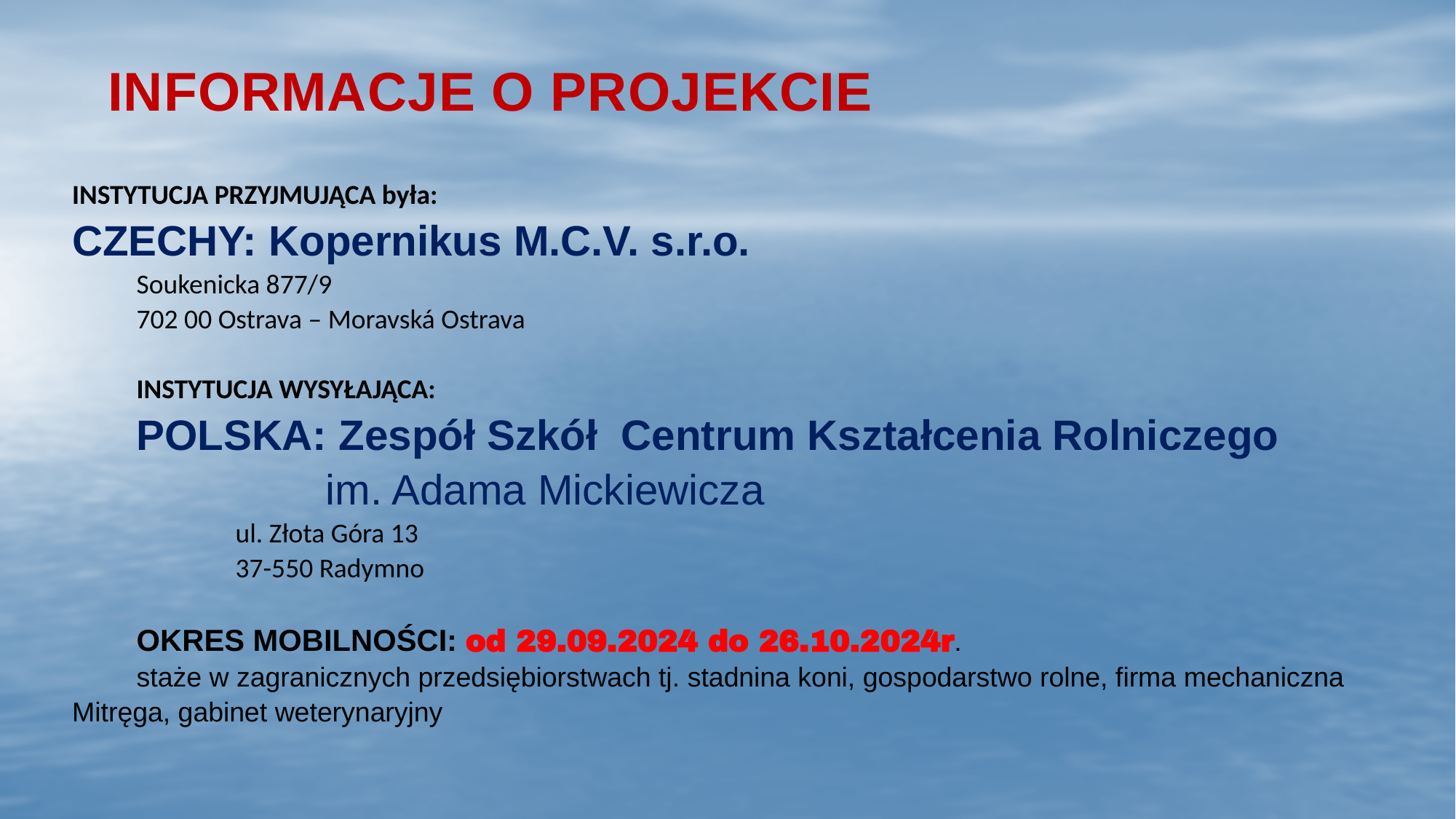

# INFORMACJE O PROJEKCIE
INSTYTUCJA PRZYJMUJĄCA była:
CZECHY: Kopernikus M.C.V. s.r.o.
Soukenicka 877/9
702 00 Ostrava – Moravská Ostrava

INSTYTUCJA WYSYŁAJĄCA:
POLSKA: Zespół Szkół  Centrum Kształcenia Rolniczego
                im. Adama Mickiewicza
                ul. Złota Góra 13
                37-550 Radymno

OKRES MOBILNOŚCI: od 29.09.2024 do 26.10.2024r.
staże w zagranicznych przedsiębiorstwach tj. stadnina koni, gospodarstwo rolne, firma mechaniczna Mitręga, gabinet weterynaryjny